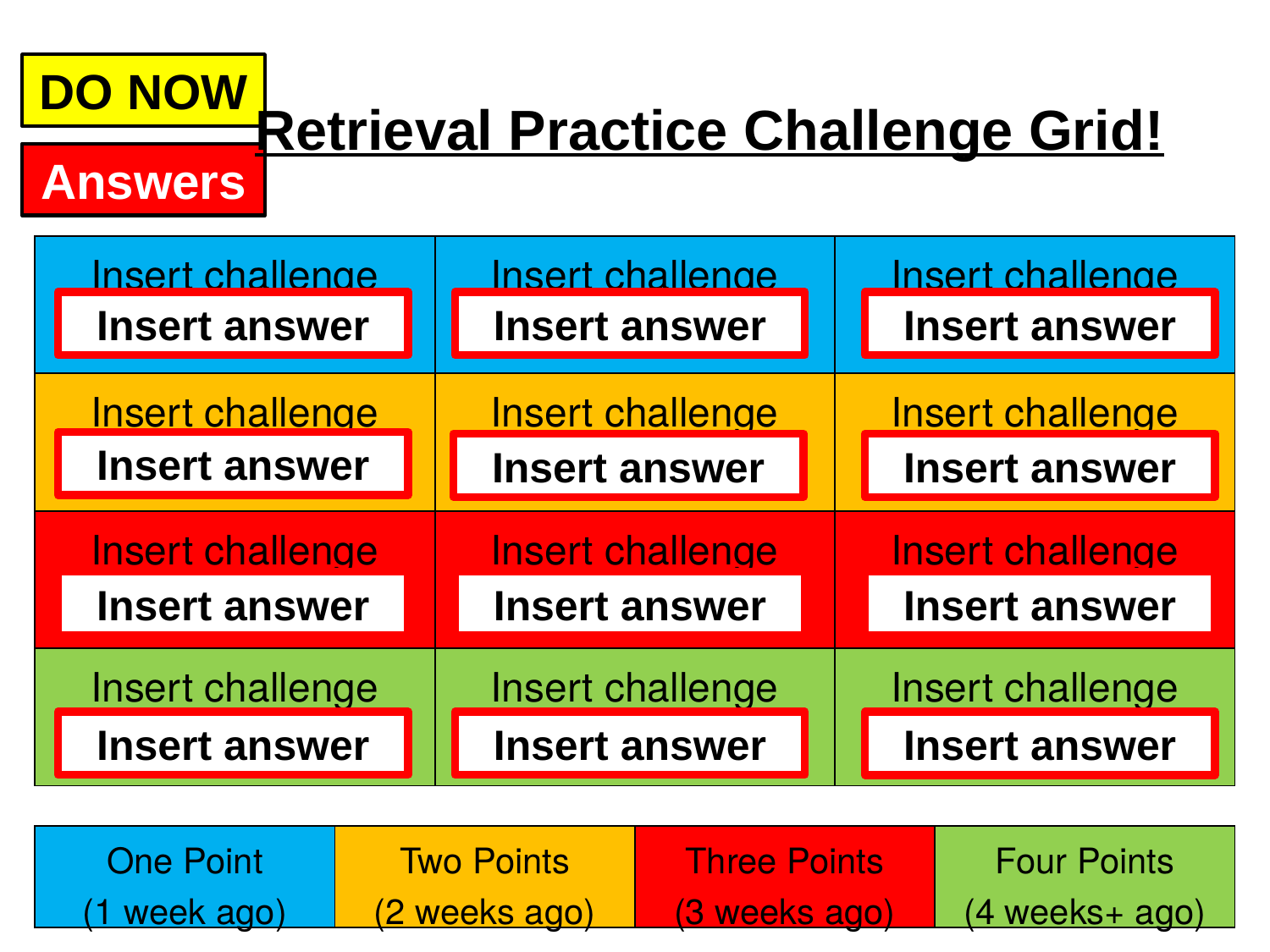

Template
DO NOW
Retrieval Practice Challenge Grid!
Answers
| Insert challenge | Insert challenge | Insert challenge |
| --- | --- | --- |
| Insert challenge | Insert challenge | Insert challenge |
| Insert challenge | Insert challenge | Insert challenge |
| Insert challenge | Insert challenge | Insert challenge |
Insert answer
Insert answer
Insert answer
Insert answer
Insert answer
Insert answer
Insert answer
Insert answer
Insert answer
Insert answer
Insert answer
Insert answer
| One Point (1 week ago) | Two Points (2 weeks ago) | Three Points (3 weeks ago) | Four Points (4 weeks+ ago) |
| --- | --- | --- | --- |